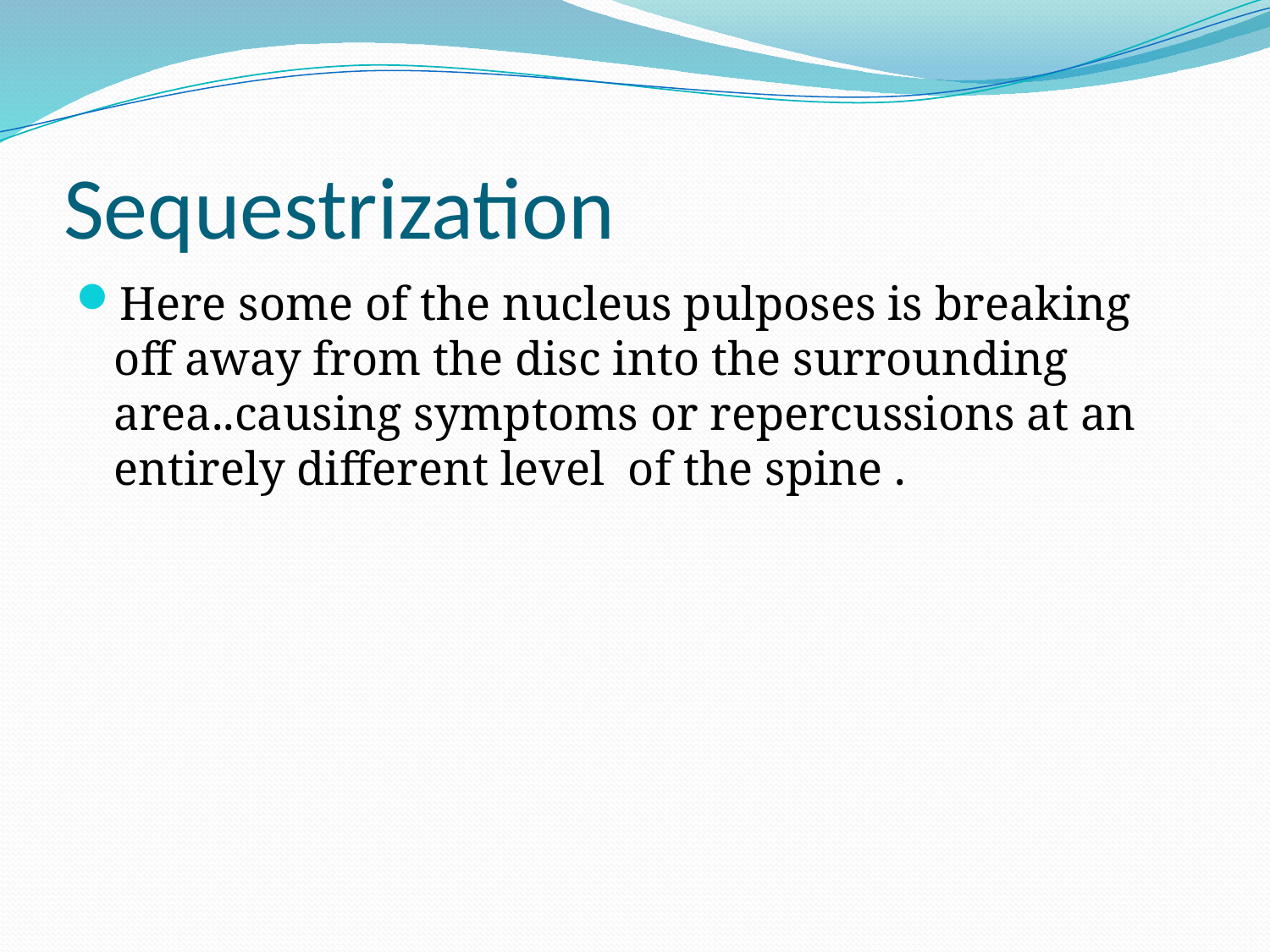

# Sequestrization
Here some of the nucleus pulposes is breaking off away from the disc into the surrounding area..causing symptoms or repercussions at an entirely different level  of the spine .